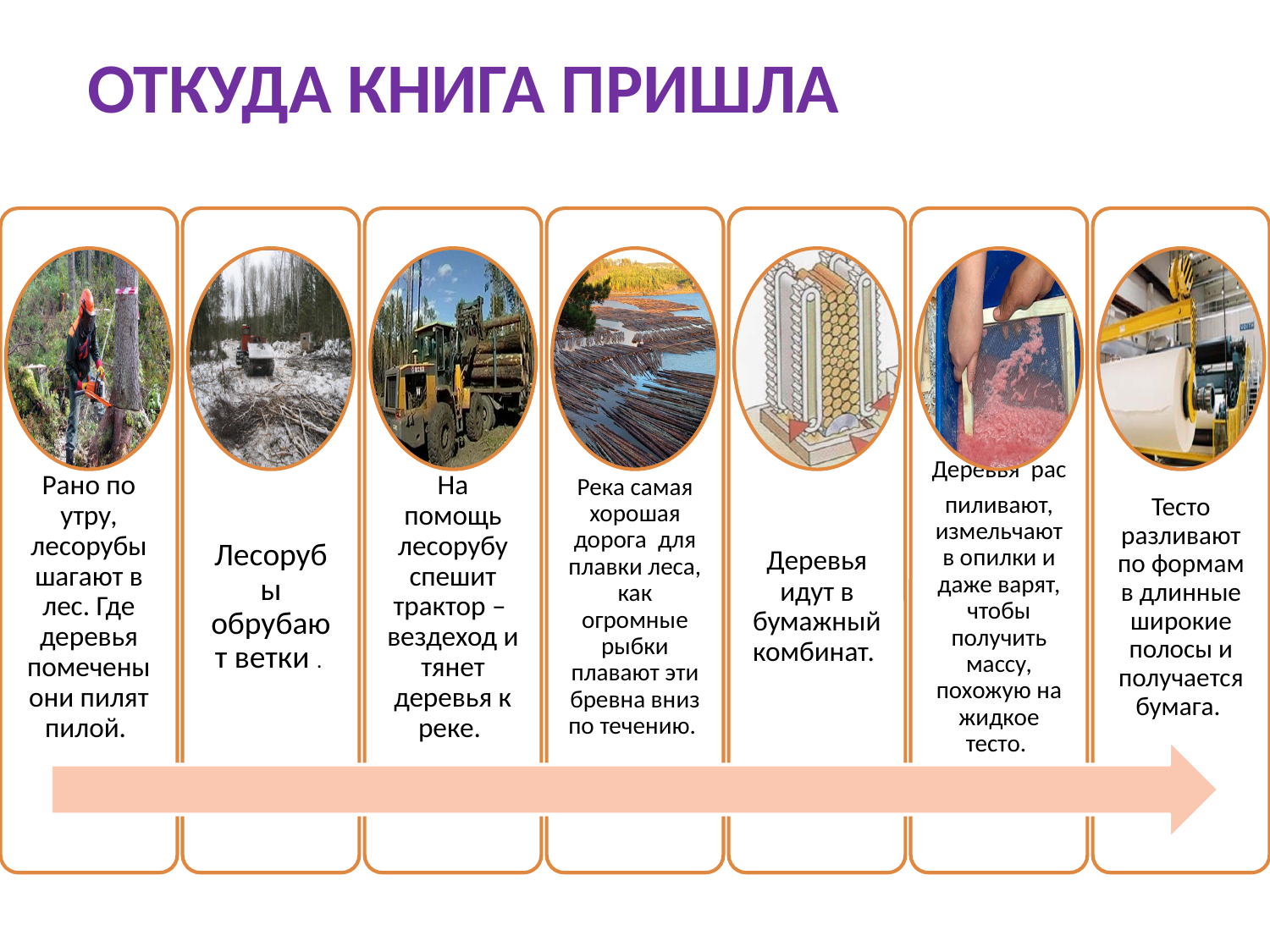

# Откуда книга пришла
Рано по утру, лесорубы шагают в лес. Где деревья помечены они пилят пилой.
Лесорубы обрубают ветки .
На помощь лесорубу спешит трактор –  вездеход и тянет деревья к реке.
Река самая хорошая дорога  для плавки леса, как огромные рыбки плавают эти бревна вниз по течению.
Деревья идут в бумажный комбинат.
Деревья  рас
пиливают, измельчают в опилки и даже варят, чтобы получить массу, похожую на жидкое тесто.
Тесто разливают по формам в длинные широкие полосы и получается бумага.